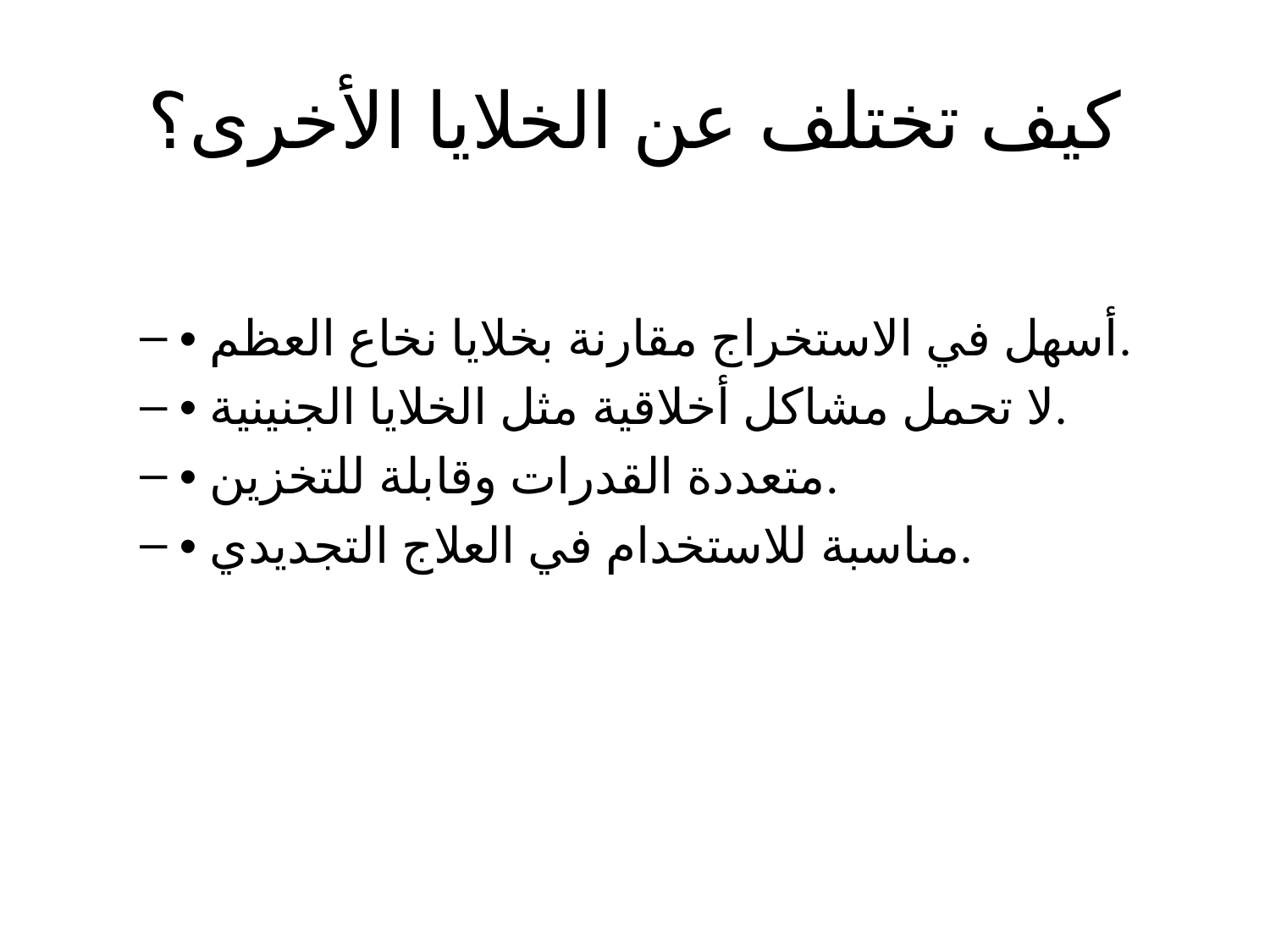

# كيف تختلف عن الخلايا الأخرى؟

• أسهل في الاستخراج مقارنة بخلايا نخاع العظم.
• لا تحمل مشاكل أخلاقية مثل الخلايا الجنينية.
• متعددة القدرات وقابلة للتخزين.
• مناسبة للاستخدام في العلاج التجديدي.